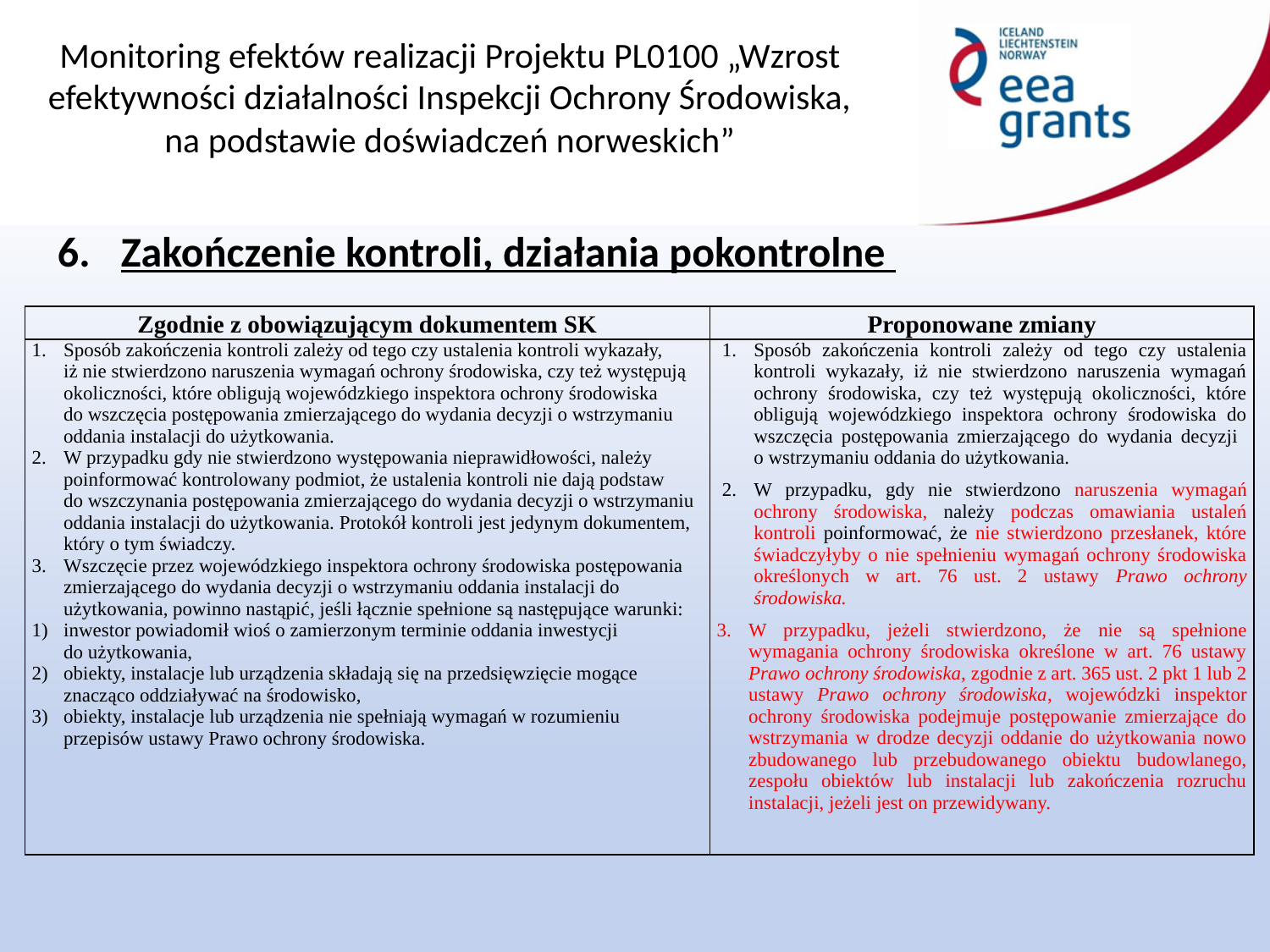

Zakończenie kontroli, działania pokontrolne
| Zgodnie z obowiązującym dokumentem SK | Proponowane zmiany |
| --- | --- |
| Sposób zakończenia kontroli zależy od tego czy ustalenia kontroli wykazały, iż nie stwierdzono naruszenia wymagań ochrony środowiska, czy też występują okoliczności, które obligują wojewódzkiego inspektora ochrony środowiska do wszczęcia postępowania zmierzającego do wydania decyzji o wstrzymaniu oddania instalacji do użytkowania. W przypadku gdy nie stwierdzono występowania nieprawidłowości, należy poinformować kontrolowany podmiot, że ustalenia kontroli nie dają podstaw do wszczynania postępowania zmierzającego do wydania decyzji o wstrzymaniu oddania instalacji do użytkowania. Protokół kontroli jest jedynym dokumentem, który o tym świadczy. Wszczęcie przez wojewódzkiego inspektora ochrony środowiska postępowania zmierzającego do wydania decyzji o wstrzymaniu oddania instalacji do użytkowania, powinno nastąpić, jeśli łącznie spełnione są następujące warunki: inwestor powiadomił wioś o zamierzonym terminie oddania inwestycji do użytkowania, obiekty, instalacje lub urządzenia składają się na przedsięwzięcie mogące znacząco oddziaływać na środowisko, obiekty, instalacje lub urządzenia nie spełniają wymagań w rozumieniu przepisów ustawy Prawo ochrony środowiska. | Sposób zakończenia kontroli zależy od tego czy ustalenia kontroli wykazały, iż nie stwierdzono naruszenia wymagań ochrony środowiska, czy też występują okoliczności, które obligują wojewódzkiego inspektora ochrony środowiska do wszczęcia postępowania zmierzającego do wydania decyzji o wstrzymaniu oddania do użytkowania. W przypadku, gdy nie stwierdzono naruszenia wymagań ochrony środowiska, należy podczas omawiania ustaleń kontroli poinformować, że nie stwierdzono przesłanek, które świadczyłyby o nie spełnieniu wymagań ochrony środowiska określonych w art. 76 ust. 2 ustawy Prawo ochrony środowiska. W przypadku, jeżeli stwierdzono, że nie są spełnione wymagania ochrony środowiska określone w art. 76 ustawy Prawo ochrony środowiska, zgodnie z art. 365 ust. 2 pkt 1 lub 2 ustawy Prawo ochrony środowiska, wojewódzki inspektor ochrony środowiska podejmuje postępowanie zmierzające do wstrzymania w drodze decyzji oddanie do użytkowania nowo zbudowanego lub przebudowanego obiektu budowlanego, zespołu obiektów lub instalacji lub zakończenia rozruchu instalacji, jeżeli jest on przewidywany. |